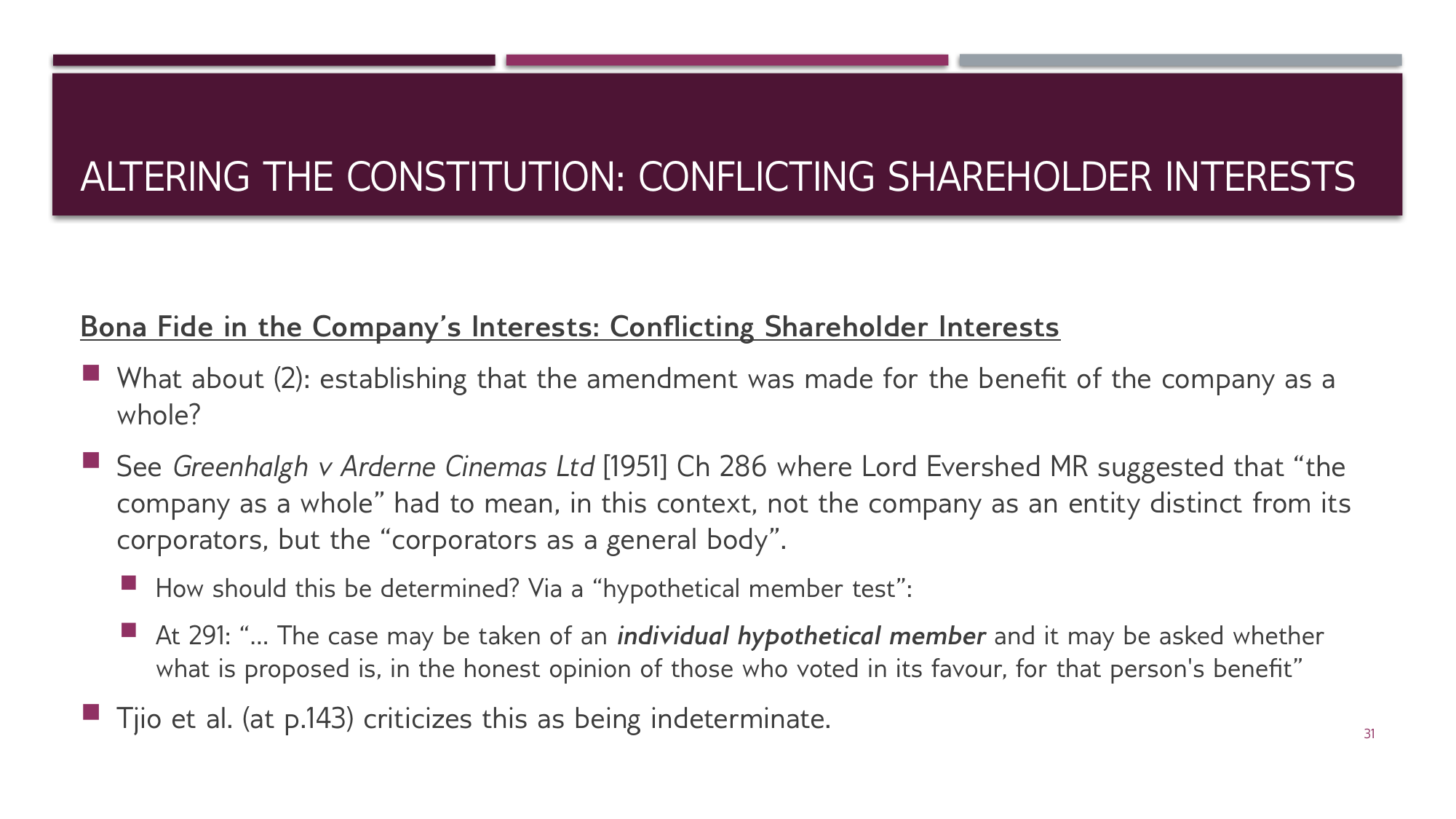

# Altering the constitution: Conflicting Shareholder Interests
Bona Fide in the Company’s Interests: Conflicting Shareholder Interests
What about (2): establishing that the amendment was made for the benefit of the company as a whole?
See Greenhalgh v Arderne Cinemas Ltd [1951] Ch 286 where Lord Evershed MR suggested that “the company as a whole” had to mean, in this context, not the company as an entity distinct from its corporators, but the “corporators as a general body”.
How should this be determined? Via a “hypothetical member test”:
At 291: “... The case may be taken of an individual hypothetical member and it may be asked whether what is proposed is, in the honest opinion of those who voted in its favour, for that person's benefit”
Tjio et al. (at p.143) criticizes this as being indeterminate.
31